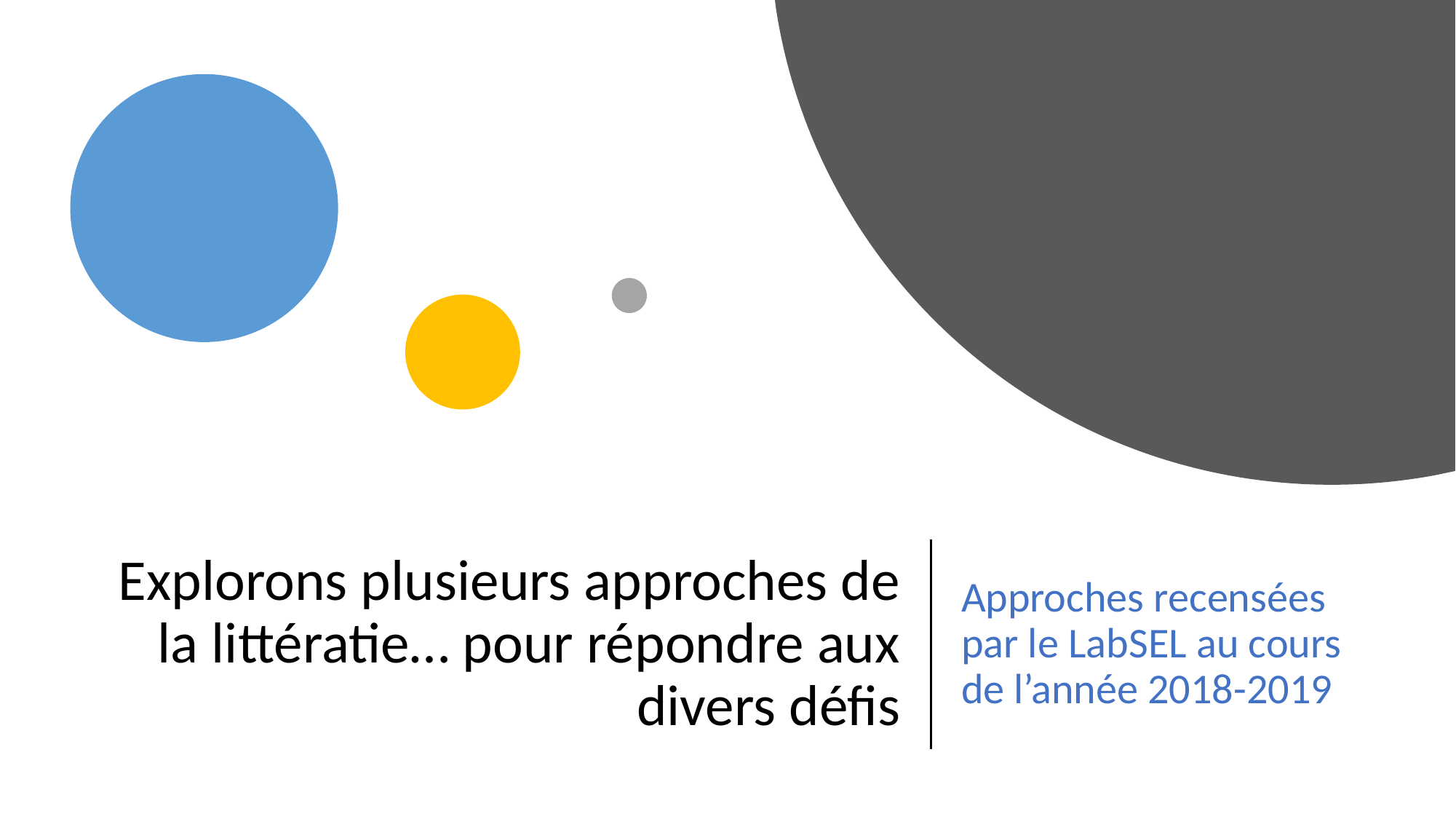

# Explorons plusieurs approches de la littératie… pour répondre aux divers défis
Approches recensées par le LabSEL au cours de l’année 2018-2019